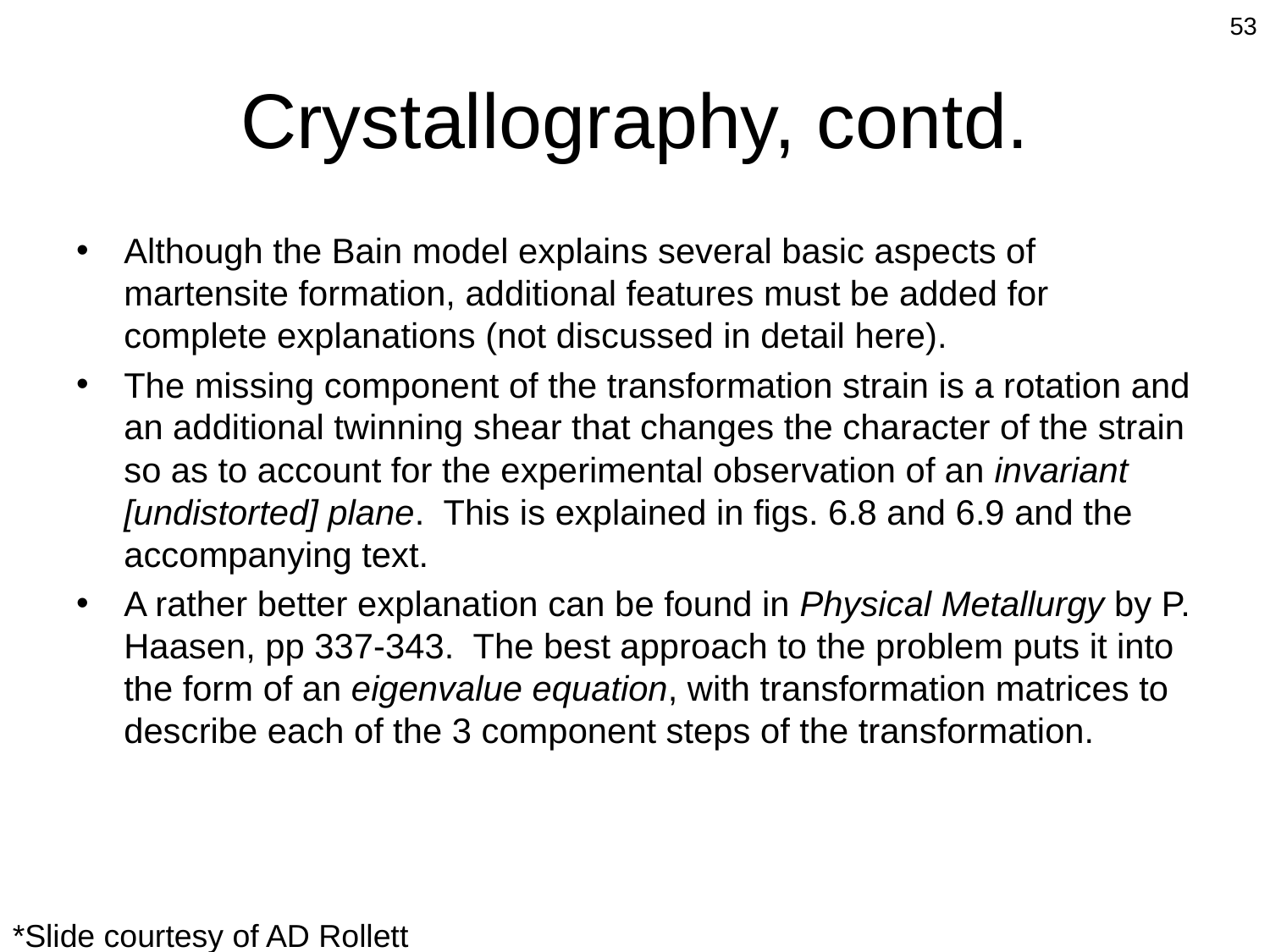

53
# Crystallography, contd.
Although the Bain model explains several basic aspects of martensite formation, additional features must be added for complete explanations (not discussed in detail here).
The missing component of the transformation strain is a rotation and an additional twinning shear that changes the character of the strain so as to account for the experimental observation of an invariant [undistorted] plane.  This is explained in figs. 6.8 and 6.9 and the accompanying text.
A rather better explanation can be found in Physical Metallurgy by P. Haasen, pp 337-343.  The best approach to the problem puts it into the form of an eigenvalue equation, with transformation matrices to describe each of the 3 component steps of the transformation.

*Slide courtesy of AD Rollett